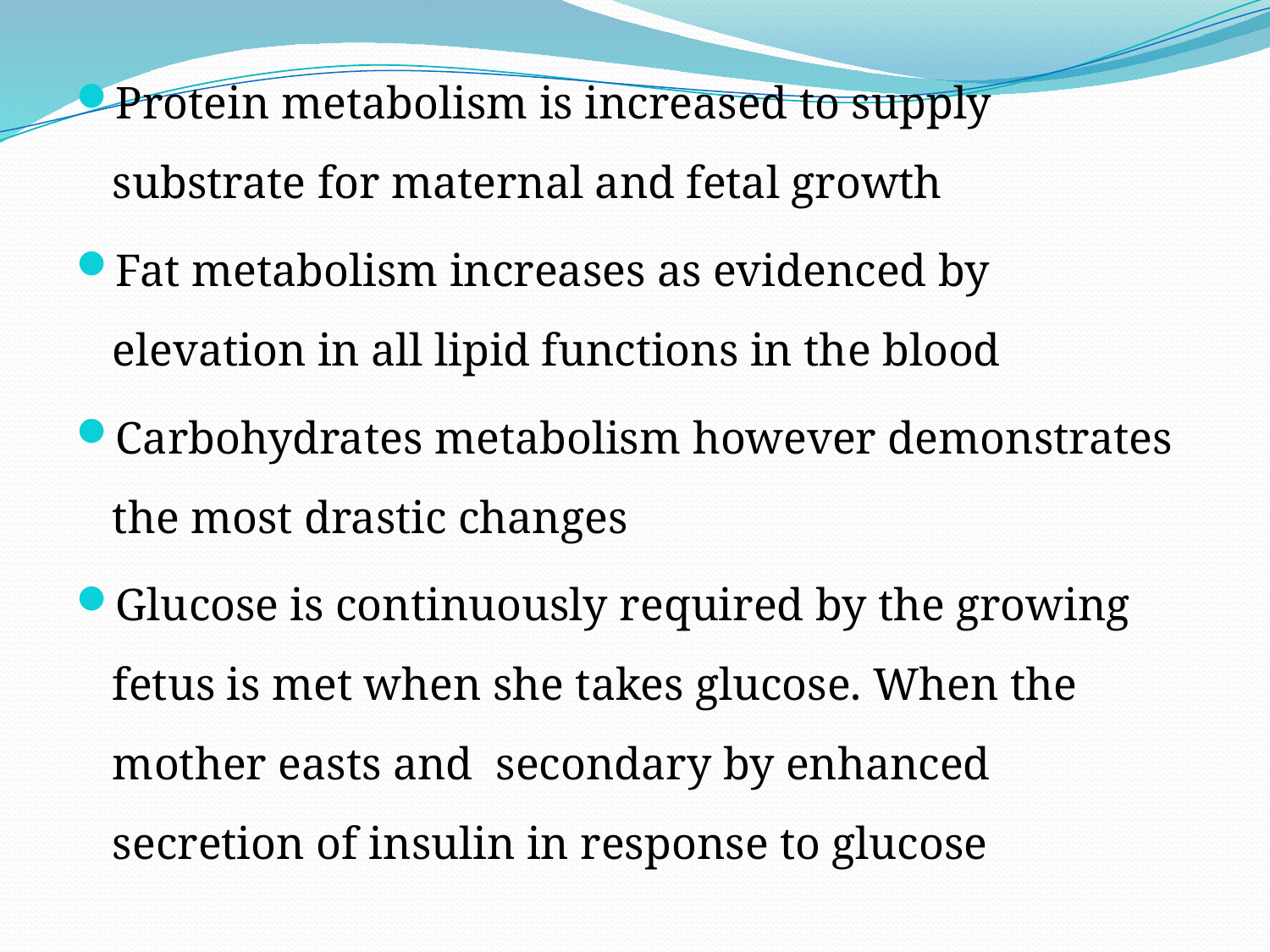

Protein metabolism is increased to supply substrate for maternal and fetal growth
Fat metabolism increases as evidenced by elevation in all lipid functions in the blood
Carbohydrates metabolism however demonstrates the most drastic changes
Glucose is continuously required by the growing fetus is met when she takes glucose. When the mother easts and  secondary by enhanced secretion of insulin in response to glucose